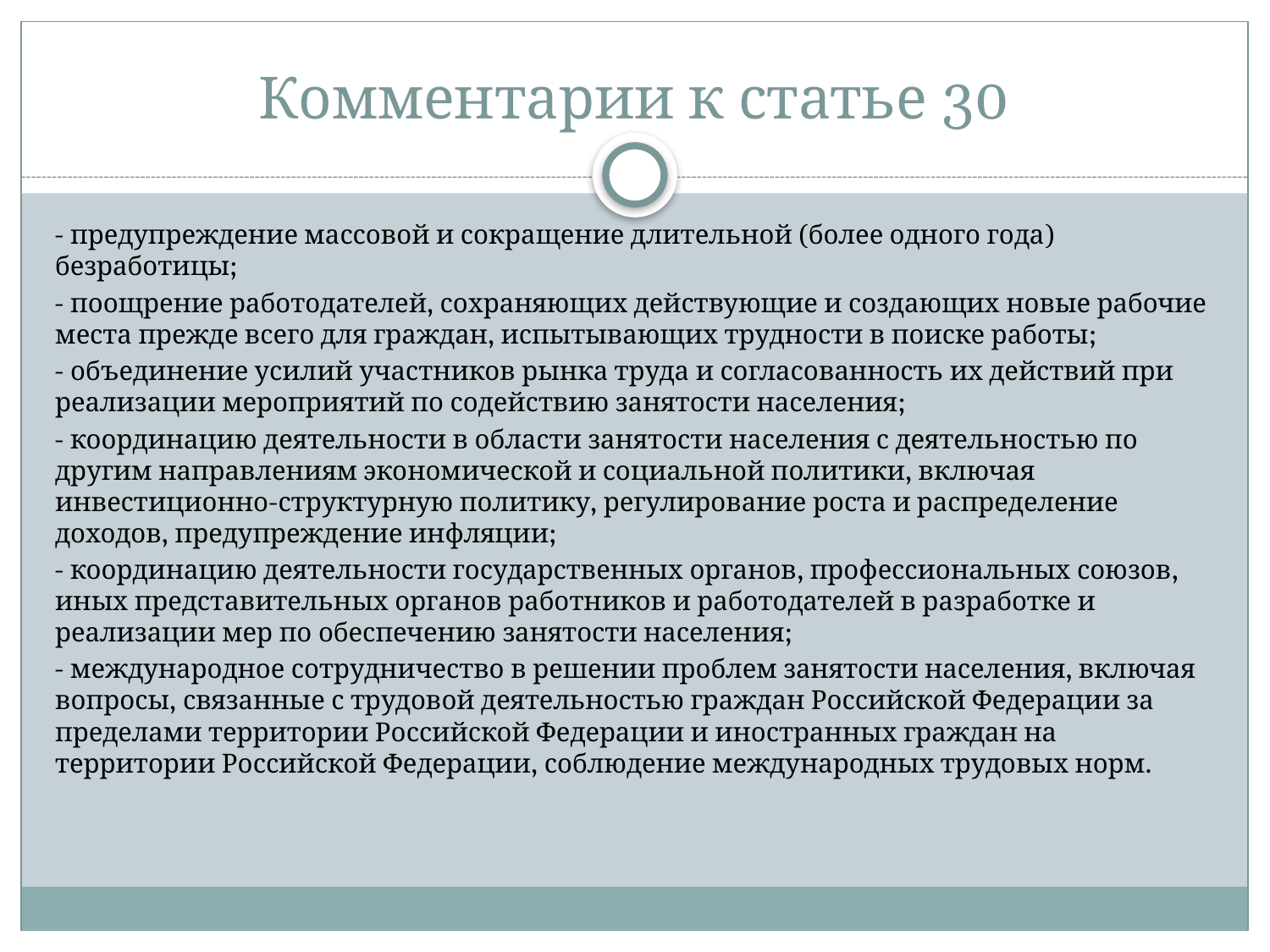

# Комментарии к статье 30
- предупреждение массовой и сокращение длительной (более одного года) безработицы;
- поощрение работодателей, сохраняющих действующие и создающих новые рабочие места прежде всего для граждан, испытывающих трудности в поиске работы;
- объединение усилий участников рынка труда и согласованность их действий при реализации мероприятий по содействию занятости населения;
- координацию деятельности в области занятости населения с деятельностью по другим направлениям экономической и социальной политики, включая инвестиционно-структурную политику, регулирование роста и распределение доходов, предупреждение инфляции;
- координацию деятельности государственных органов, профессиональных союзов, иных представительных органов работников и работодателей в разработке и реализации мер по обеспечению занятости населения;
- международное сотрудничество в решении проблем занятости населения, включая вопросы, связанные с трудовой деятельностью граждан Российской Федерации за пределами территории Российской Федерации и иностранных граждан на территории Российской Федерации, соблюдение международных трудовых норм.